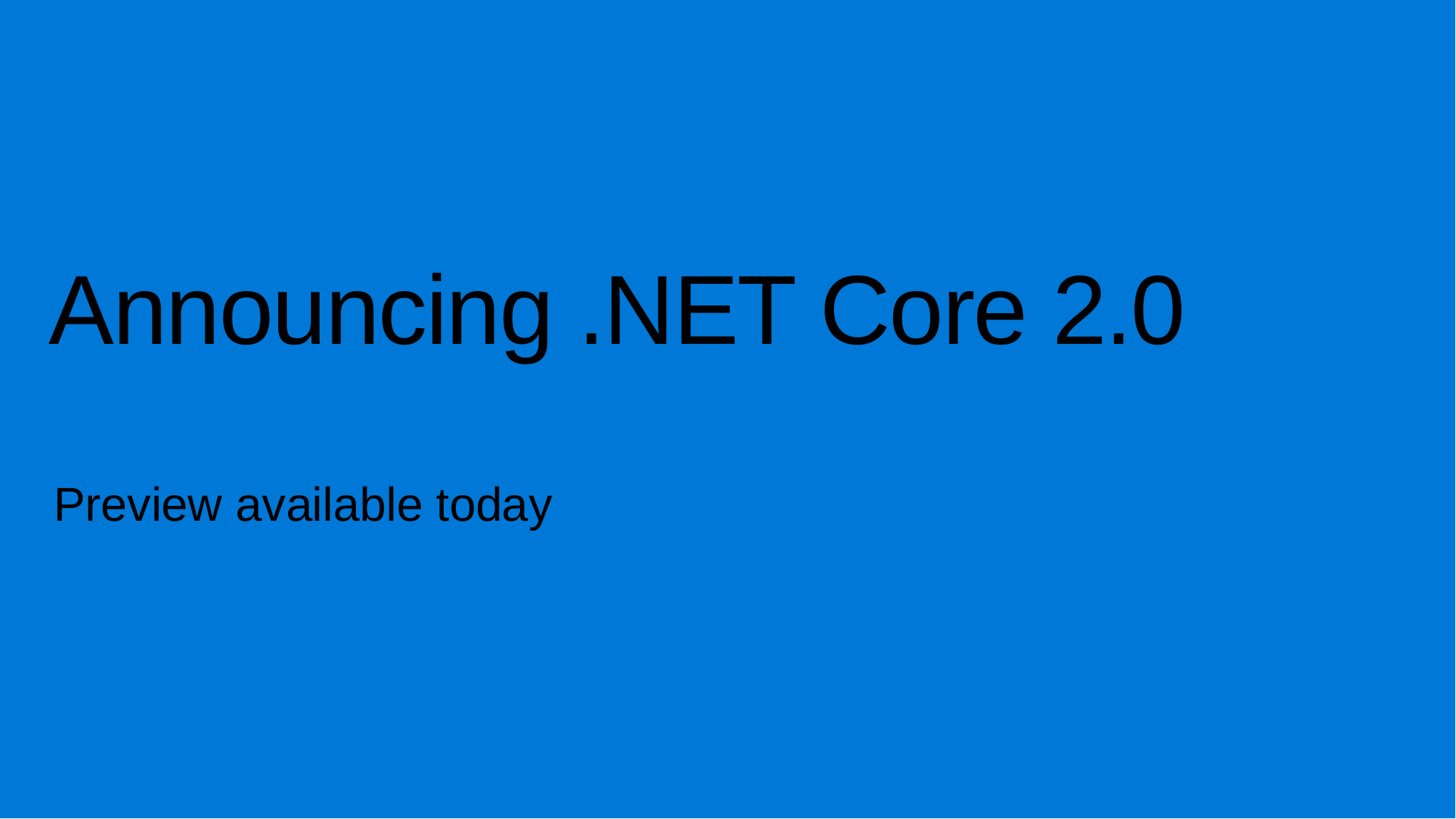

# Announcing .NET Core 2.0
Preview available today